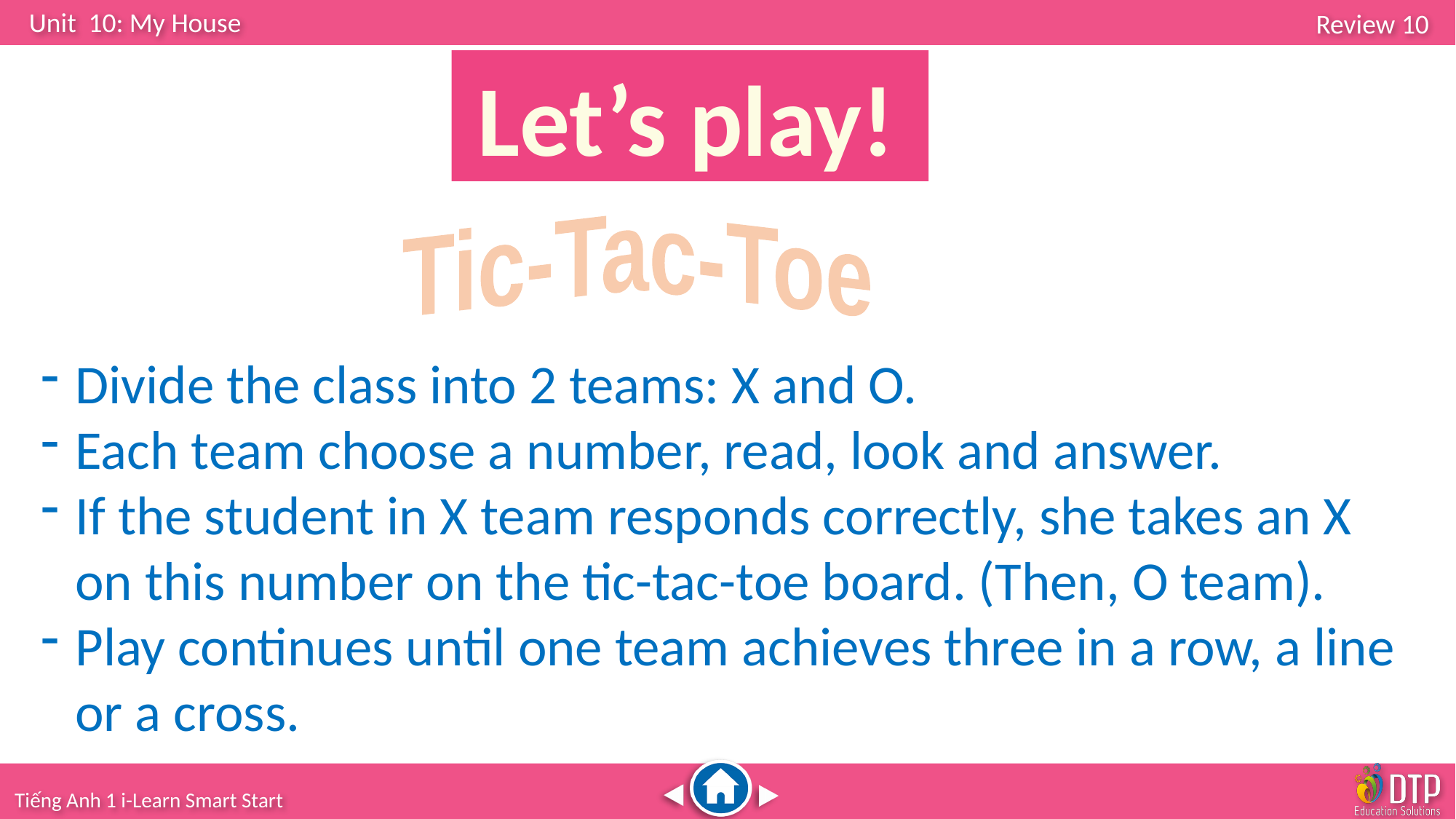

Let’s play!
Tic-Tac-Toe
Divide the class into 2 teams: X and O.
Each team choose a number, read, look and answer.
If the student in X team responds correctly, she takes an X on this number on the tic-tac-toe board. (Then, O team).
Play continues until one team achieves three in a row, a line or a cross.